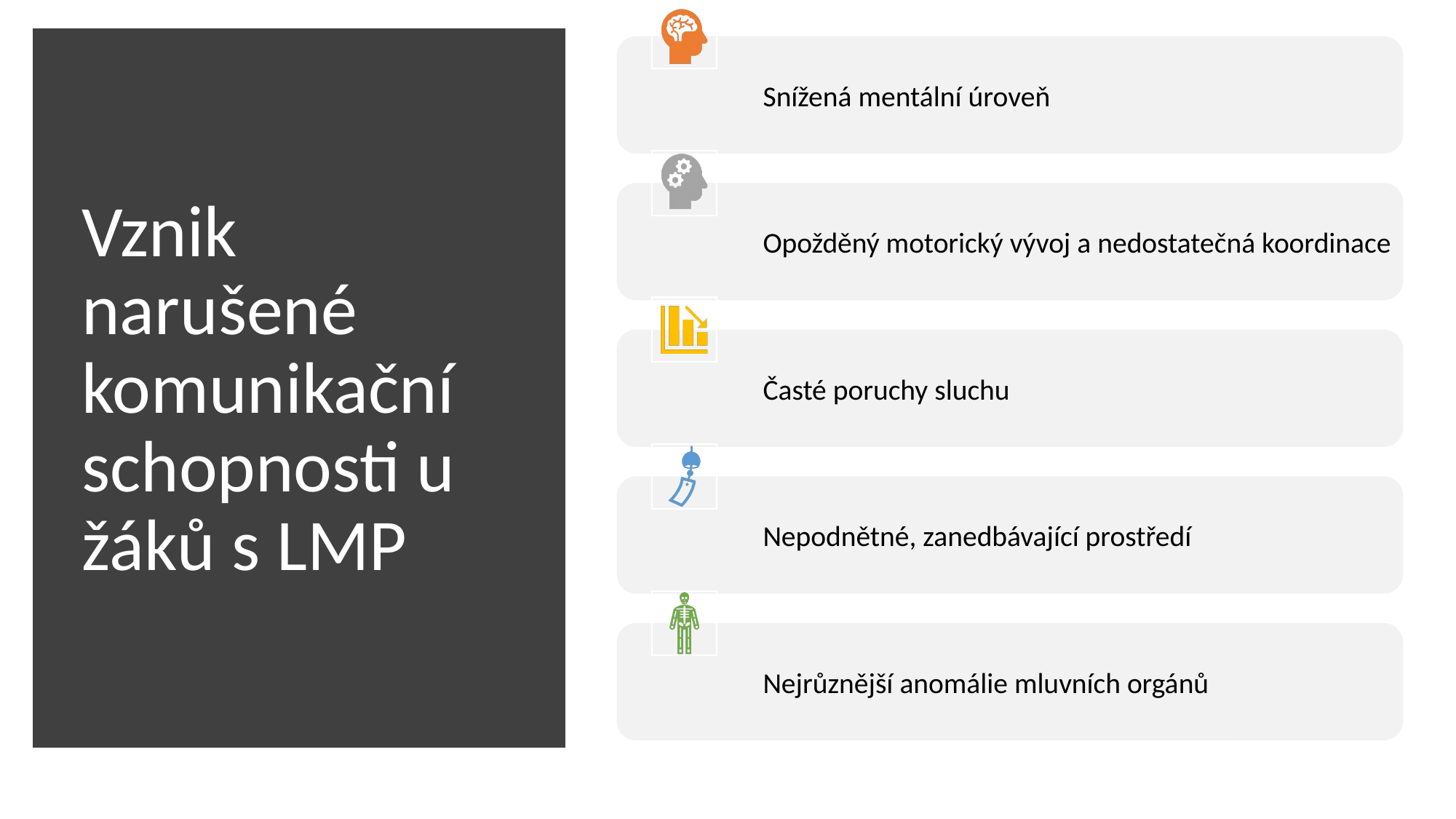

Snížená mentální úroveň
Opožděný motorický vývoj a nedostatečná koordinace
Časté poruchy sluchu
Nepodnětné, zanedbávající prostředí
Nejrůznější anomálie mluvních orgánů
# Vznik narušené komunikační schopnosti u žáků s LMP